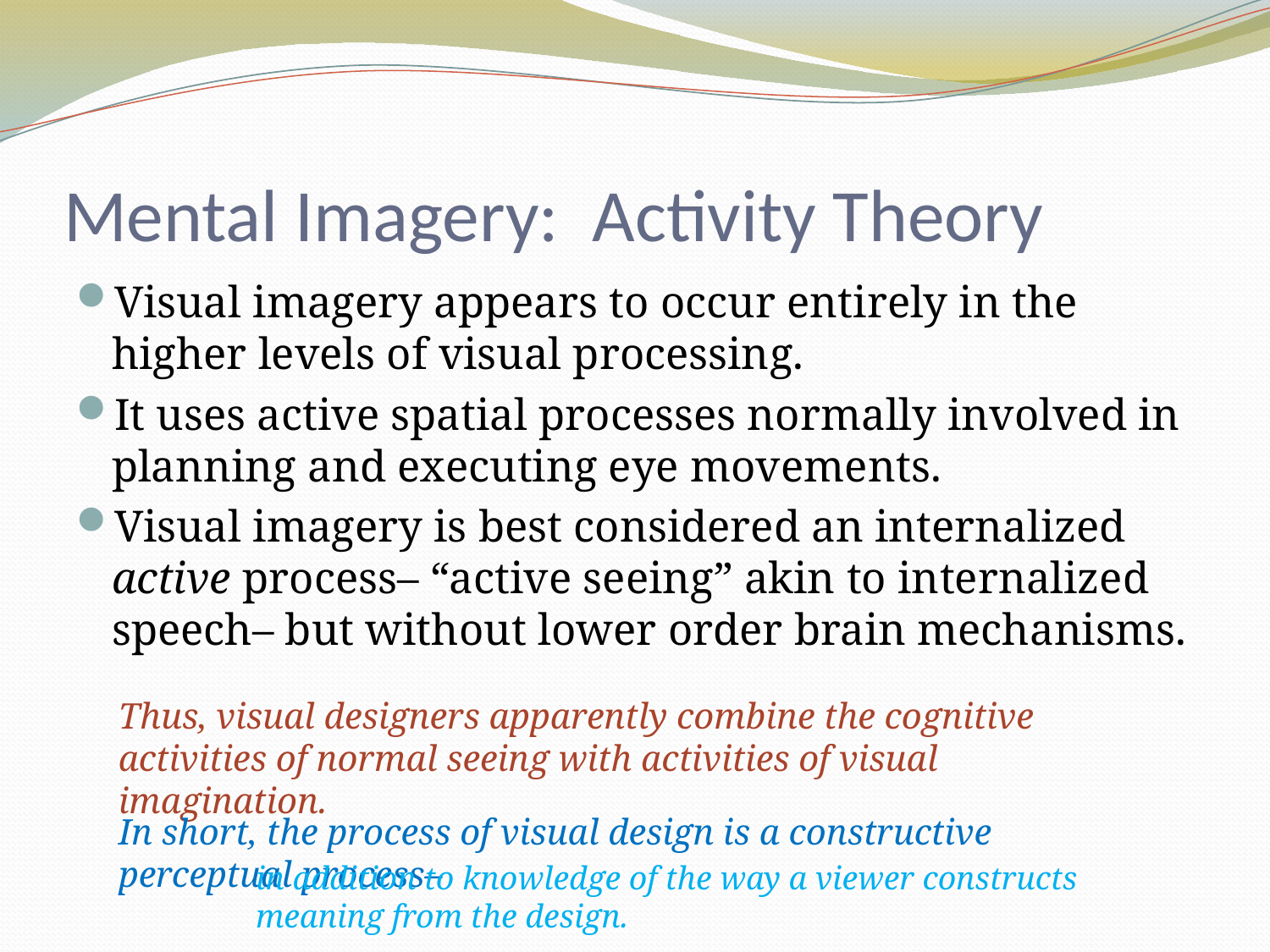

# Mental Imagery:  Activity Theory
Visual imagery appears to occur entirely in the higher levels of visual processing.
It uses active spatial processes normally involved in planning and executing eye movements.
Visual imagery is best considered an internalized active process– “active seeing” akin to internalized speech– but without lower order brain mechanisms.

Thus, visual designers apparently combine the cognitive activities of normal seeing with activities of visual imagination.
In short, the process of visual design is a constructive perceptual process–
in addition to knowledge of the way a viewer constructs meaning from the design.